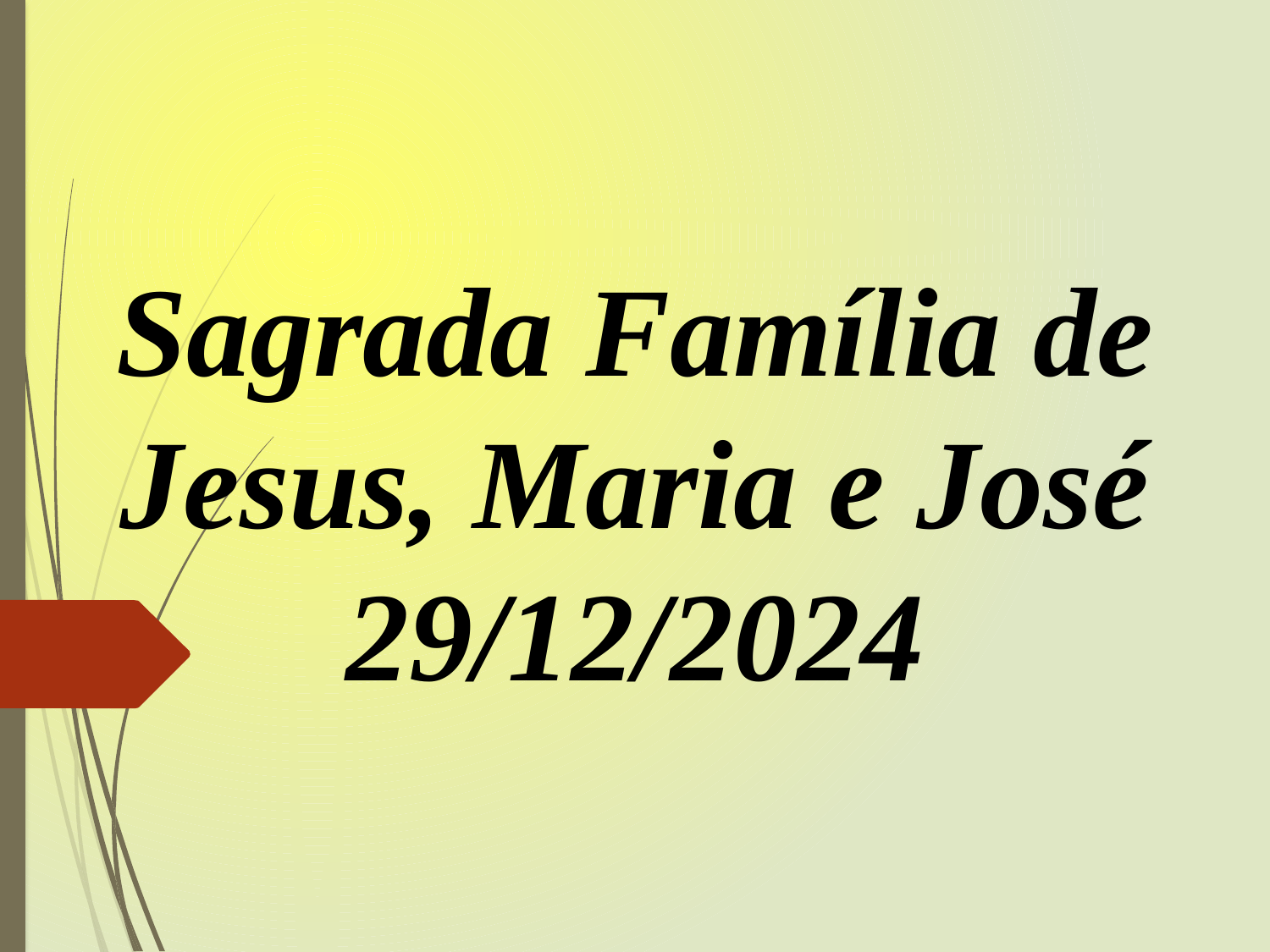

# Sagrada Família de Jesus, Maria e José 29/12/2024